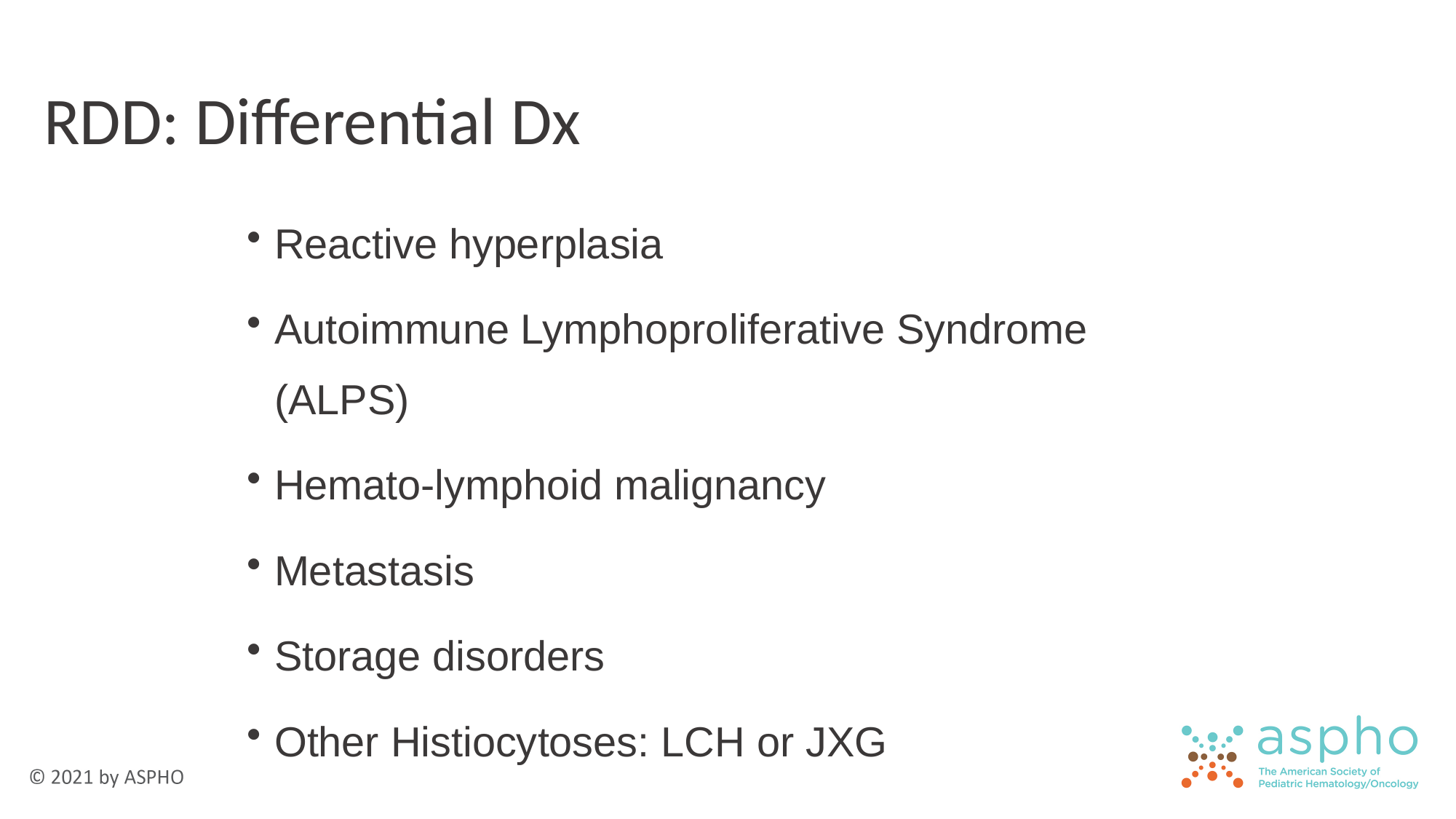

# RDD: Differential Dx
Reactive hyperplasia
Autoimmune Lymphoproliferative Syndrome (ALPS)
Hemato-lymphoid malignancy
Metastasis
Storage disorders
Other Histiocytoses: LCH or JXG